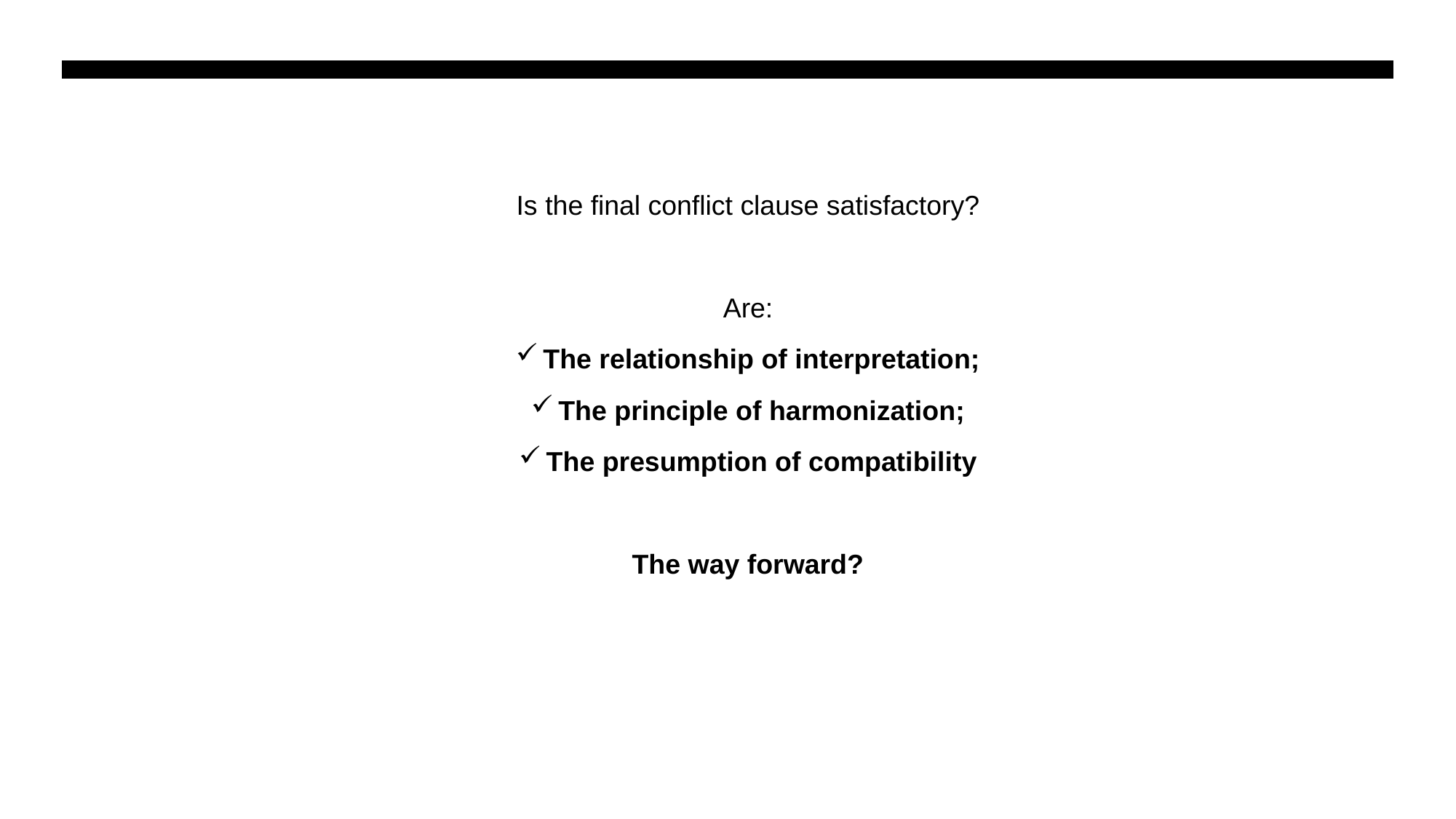

Is the final conflict clause satisfactory?

Are:
The relationship of interpretation;
The principle of harmonization;
The presumption of compatibility

The way forward?